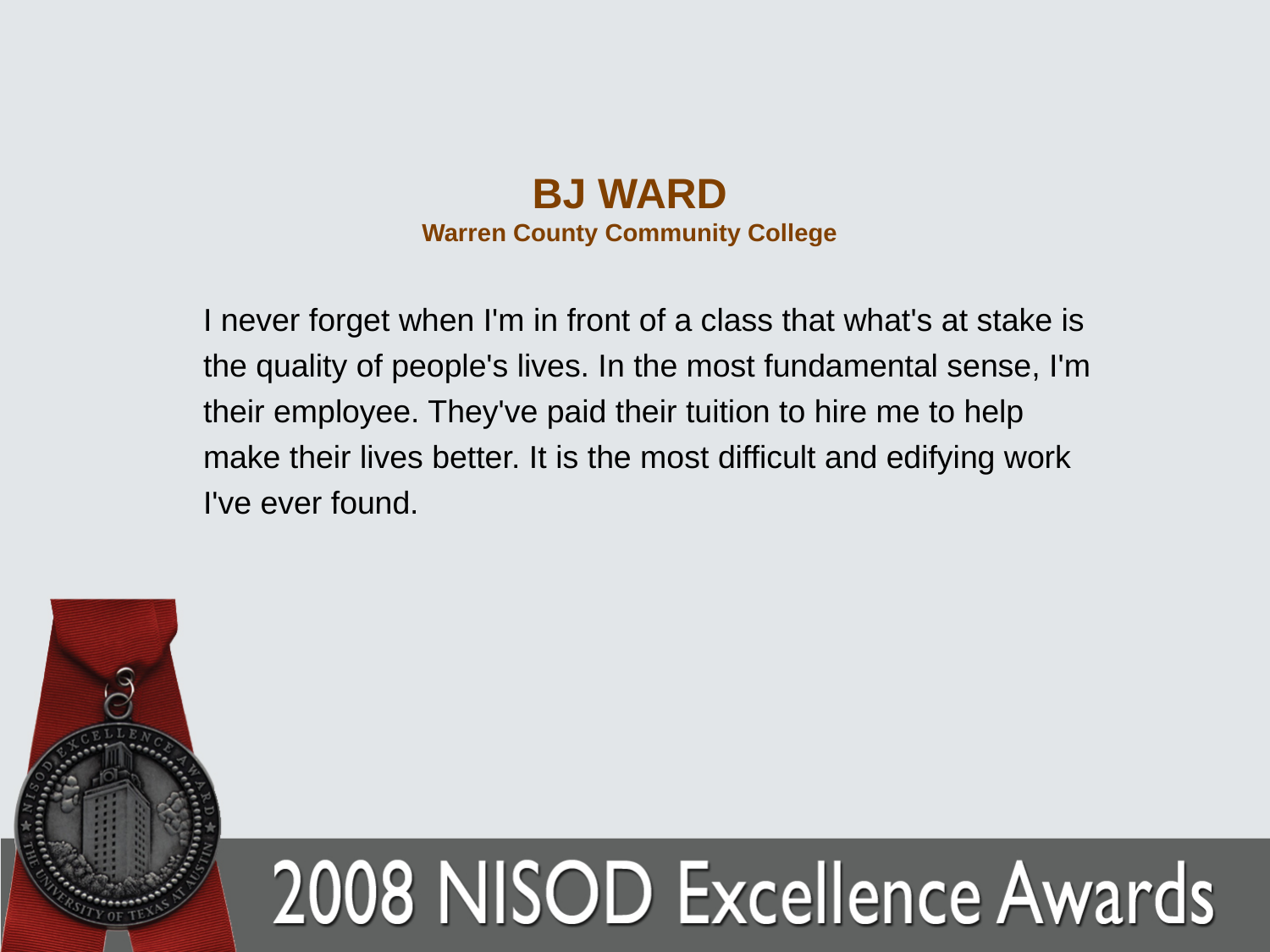

# BJ WARD Warren County Community College
I never forget when I'm in front of a class that what's at stake is the quality of people's lives. In the most fundamental sense, I'm their employee. They've paid their tuition to hire me to help make their lives better. It is the most difficult and edifying work I've ever found.